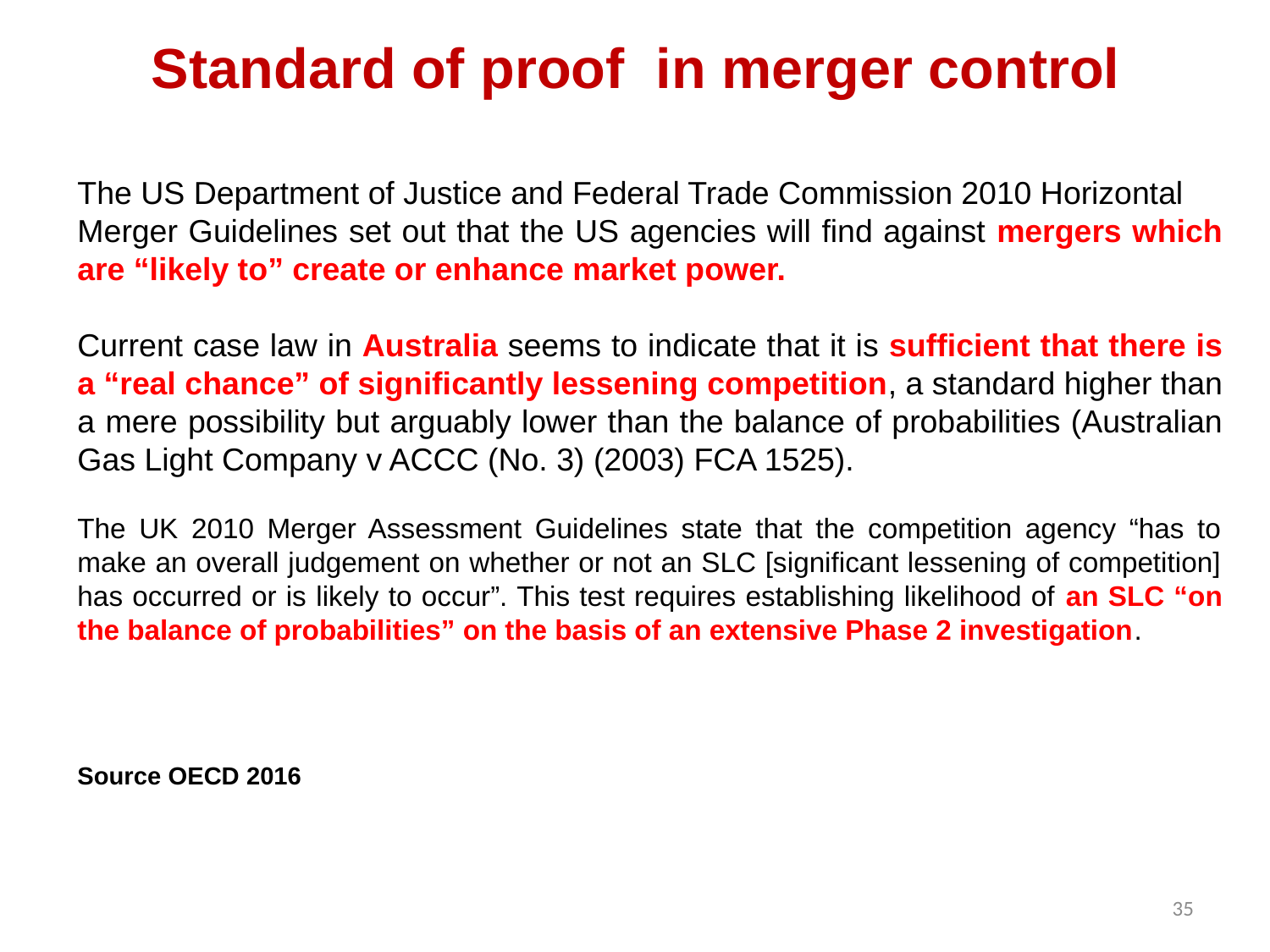

# Standard of proof  in merger control
The US Department of Justice and Federal Trade Commission 2010 Horizontal
Merger Guidelines set out that the US agencies will find against mergers which are “likely to” create or enhance market power.

Current case law in Australia seems to indicate that it is sufficient that there is a “real chance” of significantly lessening competition, a standard higher than a mere possibility but arguably lower than the balance of probabilities (Australian Gas Light Company v ACCC (No. 3) (2003) FCA 1525).

The UK 2010 Merger Assessment Guidelines state that the competition agency “has to make an overall judgement on whether or not an SLC [significant lessening of competition] has occurred or is likely to occur”. This test requires establishing likelihood of an SLC “on the balance of probabilities” on the basis of an extensive Phase 2 investigation.

Source OECD 2016

35